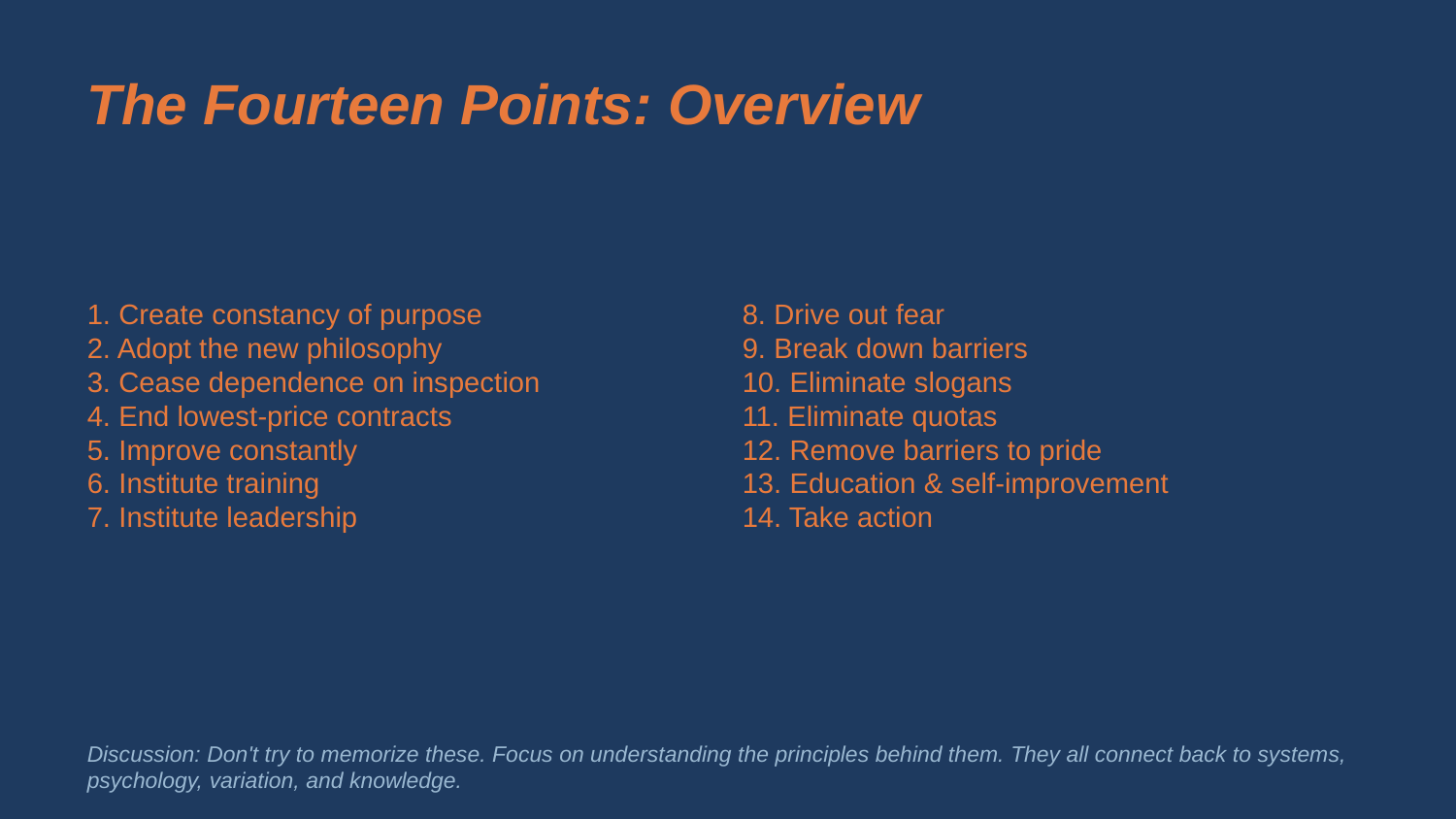

The Fourteen Points: Overview
1. Create constancy of purpose
2. Adopt the new philosophy
3. Cease dependence on inspection
4. End lowest-price contracts
5. Improve constantly
6. Institute training
7. Institute leadership
8. Drive out fear
9. Break down barriers
10. Eliminate slogans
11. Eliminate quotas
12. Remove barriers to pride
13. Education & self-improvement
14. Take action
Discussion: Don't try to memorize these. Focus on understanding the principles behind them. They all connect back to systems, psychology, variation, and knowledge.